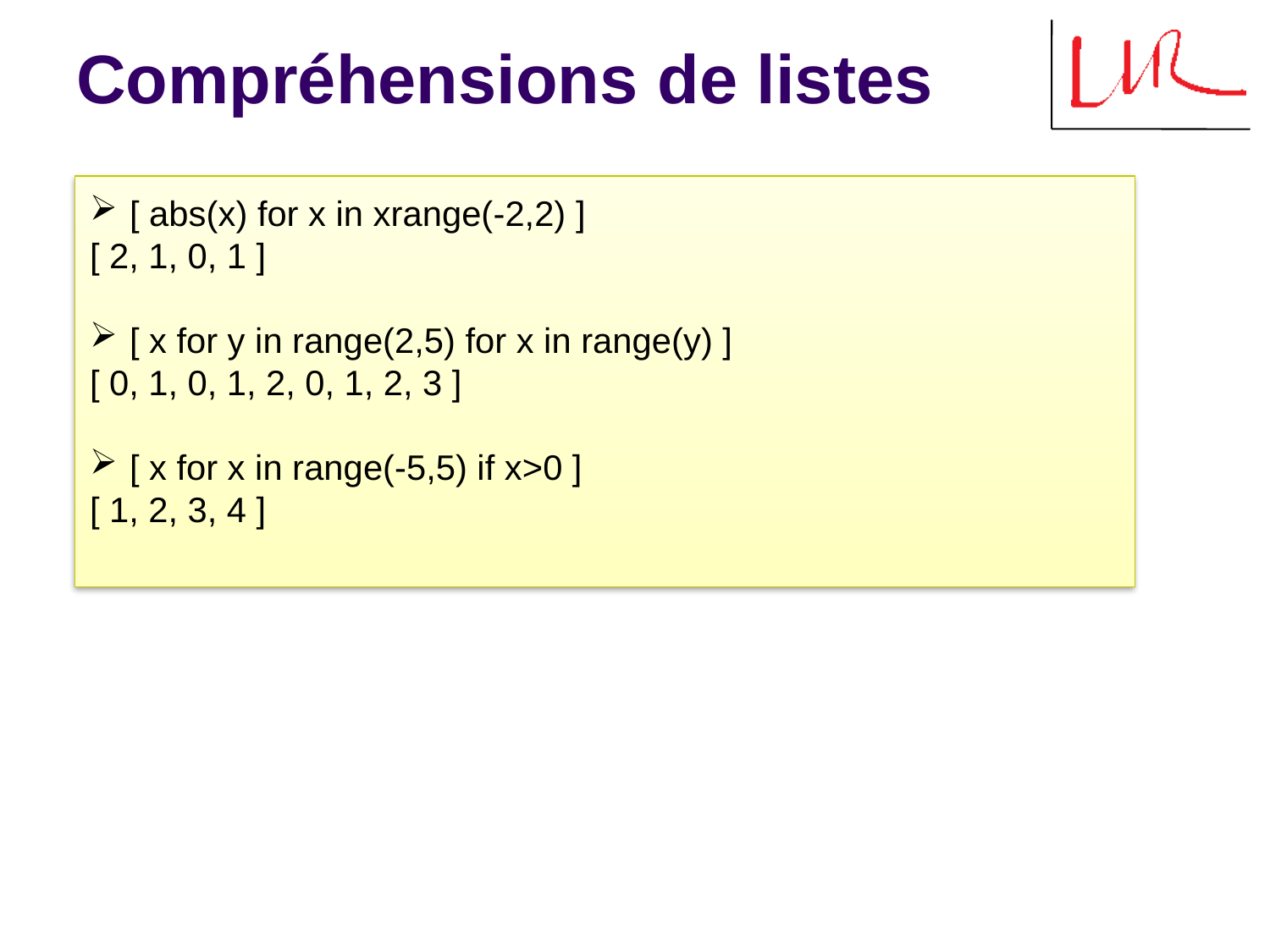

# Compréhensions de listes
 [ abs(x) for x in xrange(-2,2) ]
[ 2, 1, 0, 1 ]

 [ x for y in range(2,5) for x in range(y) ]
[ 0, 1, 0, 1, 2, 0, 1, 2, 3 ]

 [ x for x in range(-5,5) if x>0 ]
[ 1, 2, 3, 4 ]